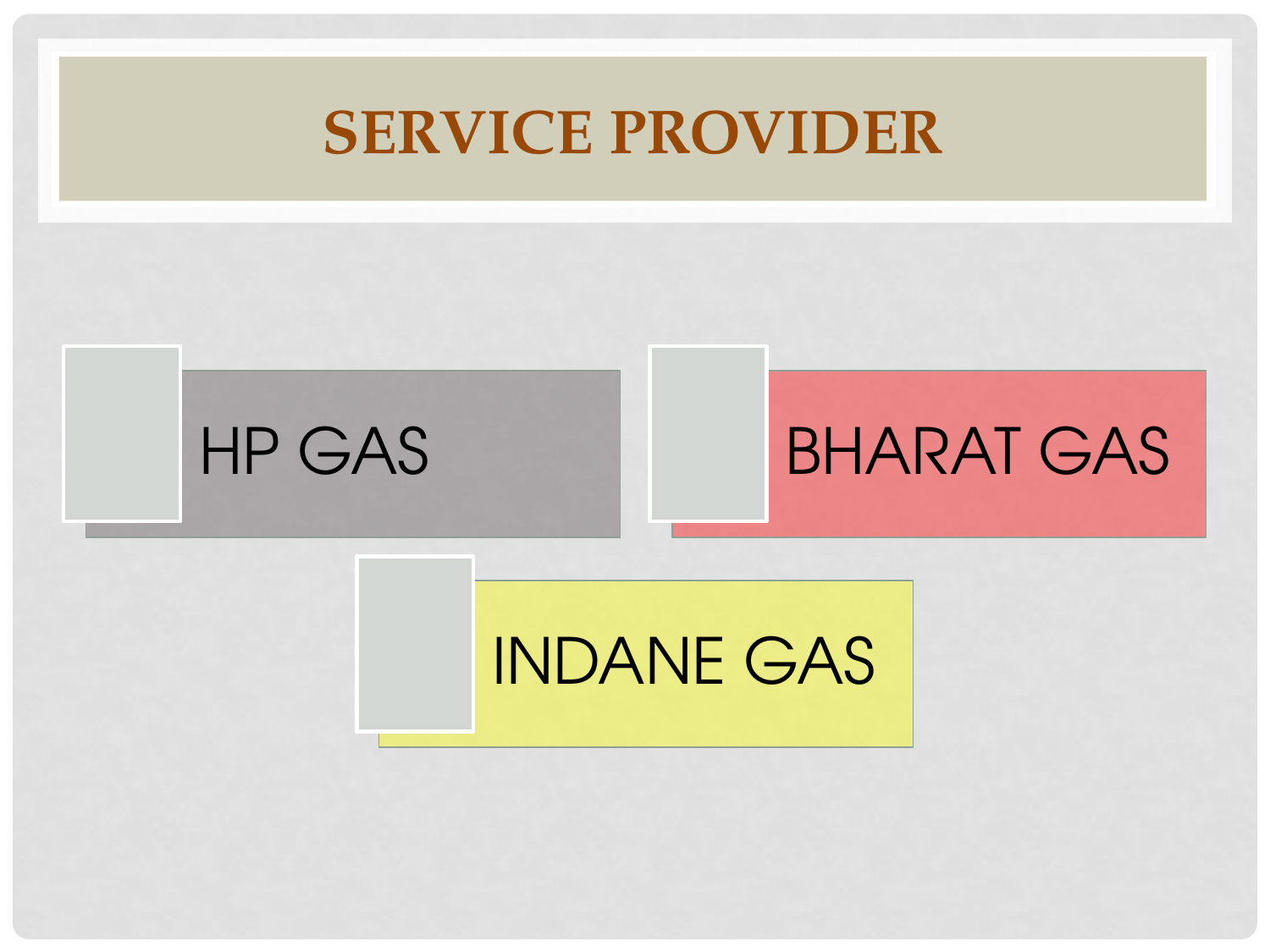

# SERVICE PROVIDER

HP GAS
BHARAT GAS

INDANE GAS